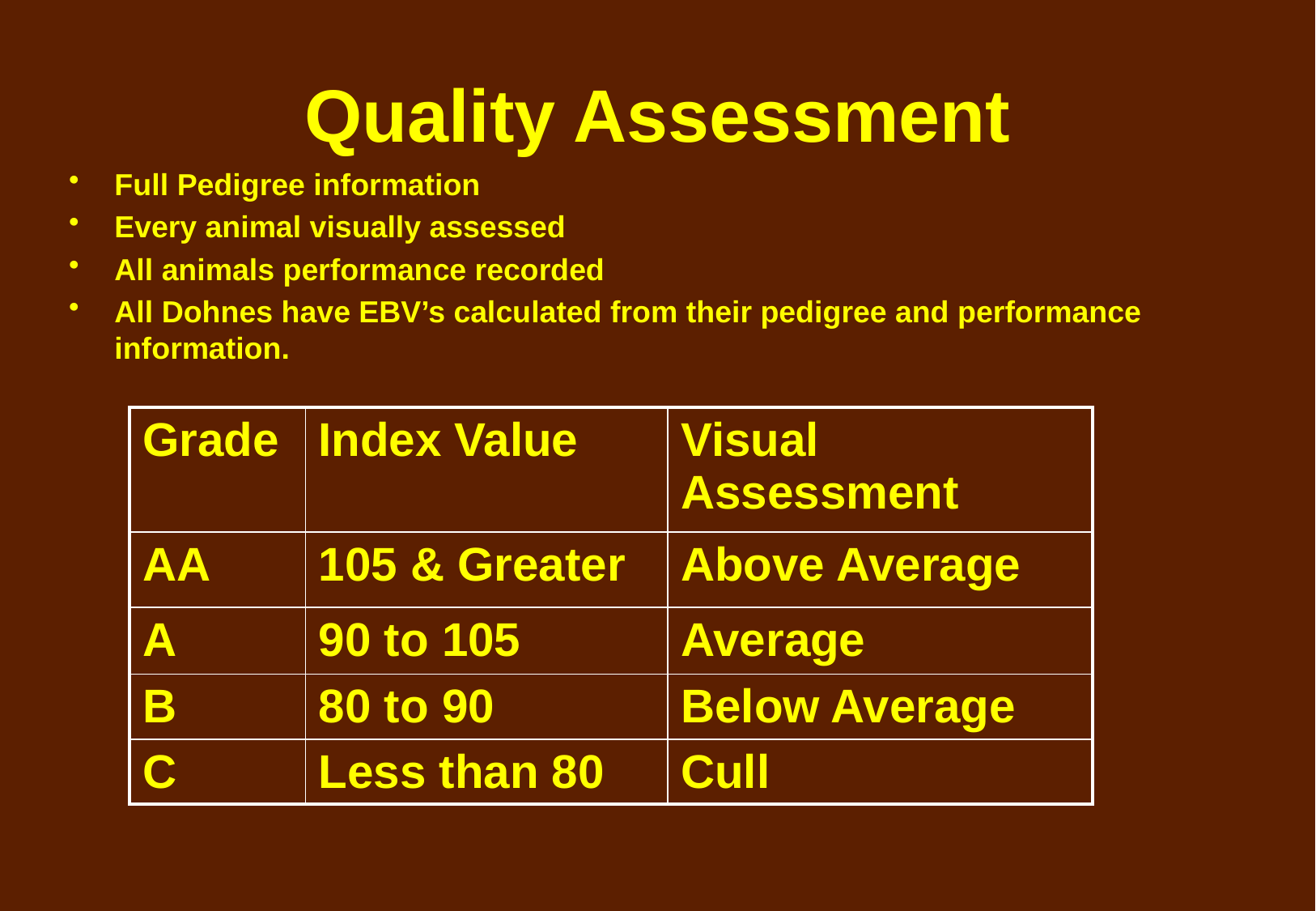

# Quality Assessment
Full Pedigree information
Every animal visually assessed
All animals performance recorded
All Dohnes have EBV’s calculated from their pedigree and performance information.
| Grade | Index Value | Visual Assessment |
| --- | --- | --- |
| AA | 105 & Greater | Above Average |
| A | 90 to 105 | Average |
| B | 80 to 90 | Below Average |
| C | Less than 80 | Cull |